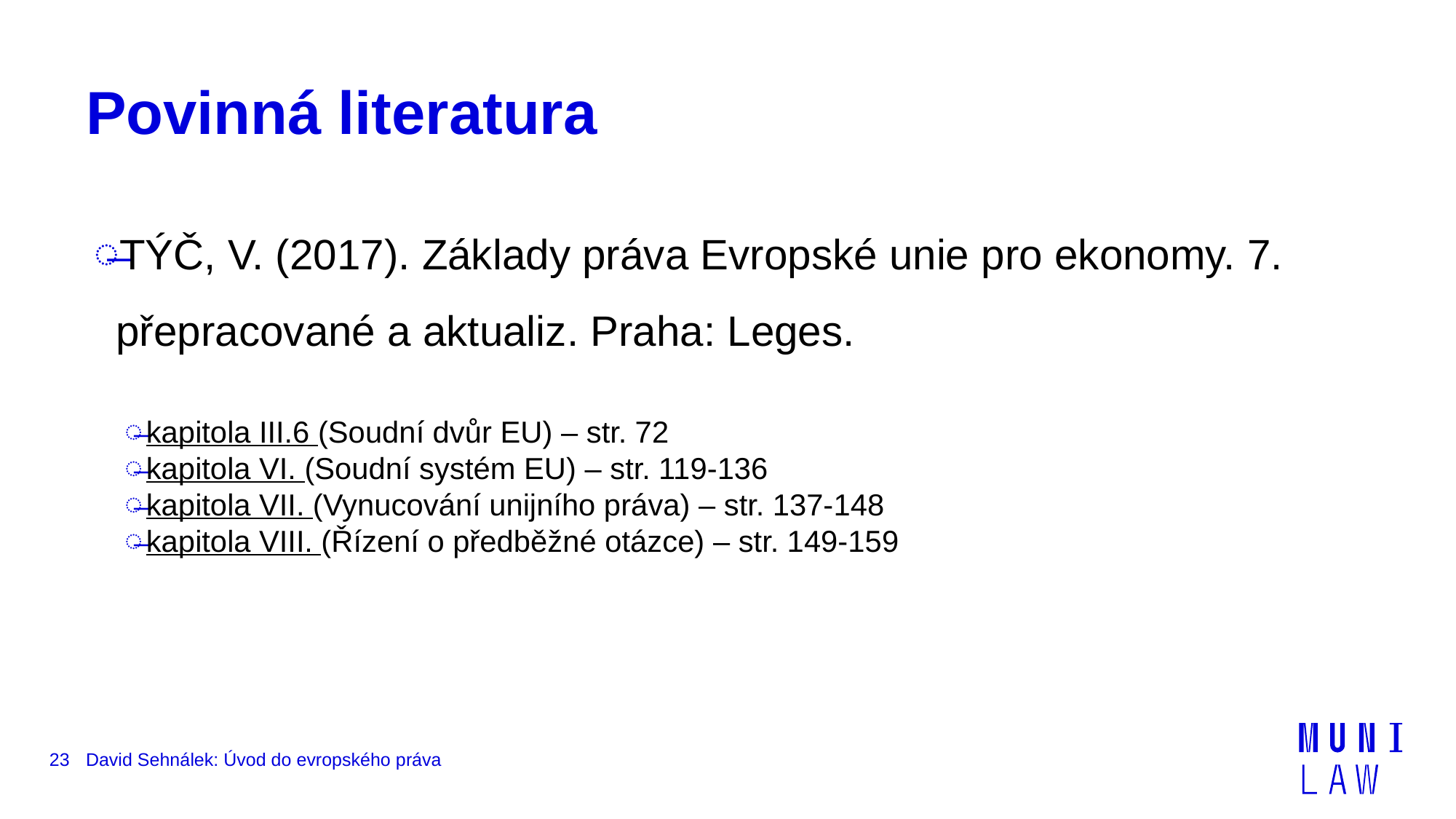

# Povinná literatura
TÝČ, V. (2017). Základy práva Evropské unie pro ekonomy. 7. přepracované a aktualiz. Praha: Leges.

kapitola III.6 (Soudní dvůr EU) – str. 72
kapitola VI. (Soudní systém EU) – str. 119-136
kapitola VII. (Vynucování unijního práva) – str. 137-148
kapitola VIII. (Řízení o předběžné otázce) – str. 149-159

23
David Sehnálek: Úvod do evropského práva